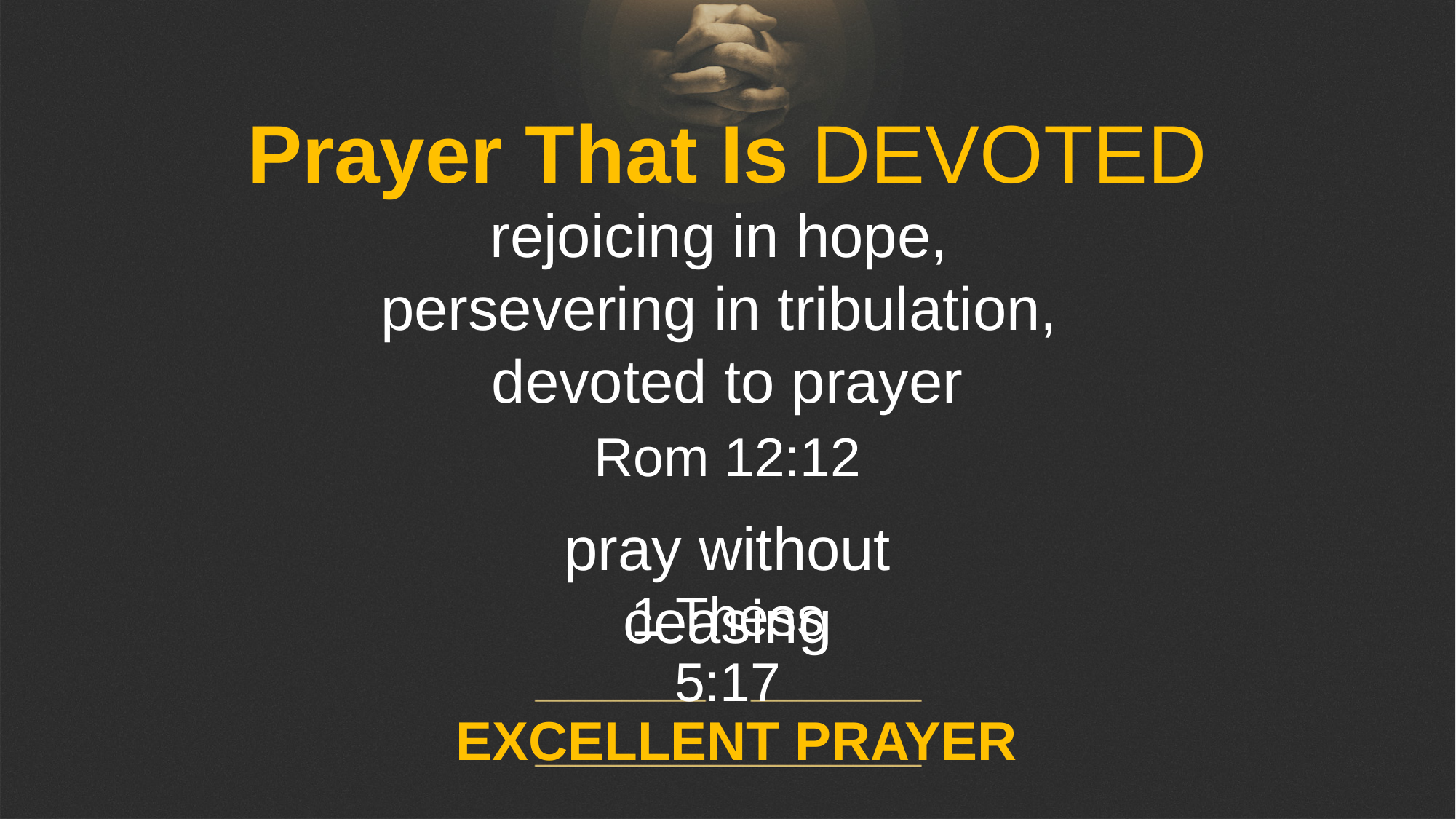

Prayer That Is DEVOTED
rejoicing in hope,
persevering in tribulation,
devoted to prayer
Rom 12:12
pray without ceasing
1 Thess 5:17
EXCELLENT PRAYER